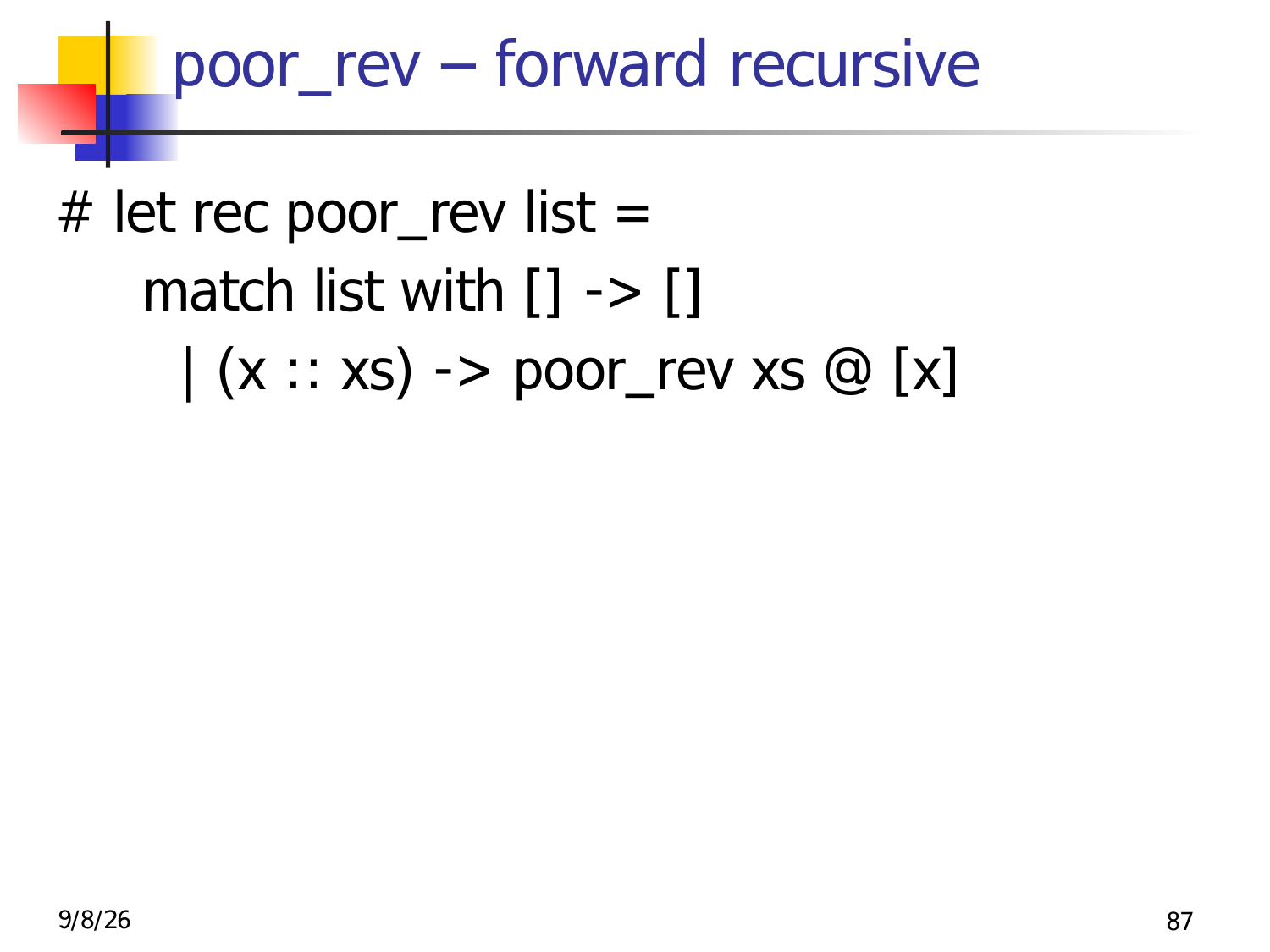

# poor_rev – forward recursive
# let rec poor_rev list =
     match list with [] -> []
       | (x :: xs) -> poor_rev xs @ [x]
9/8/26
87